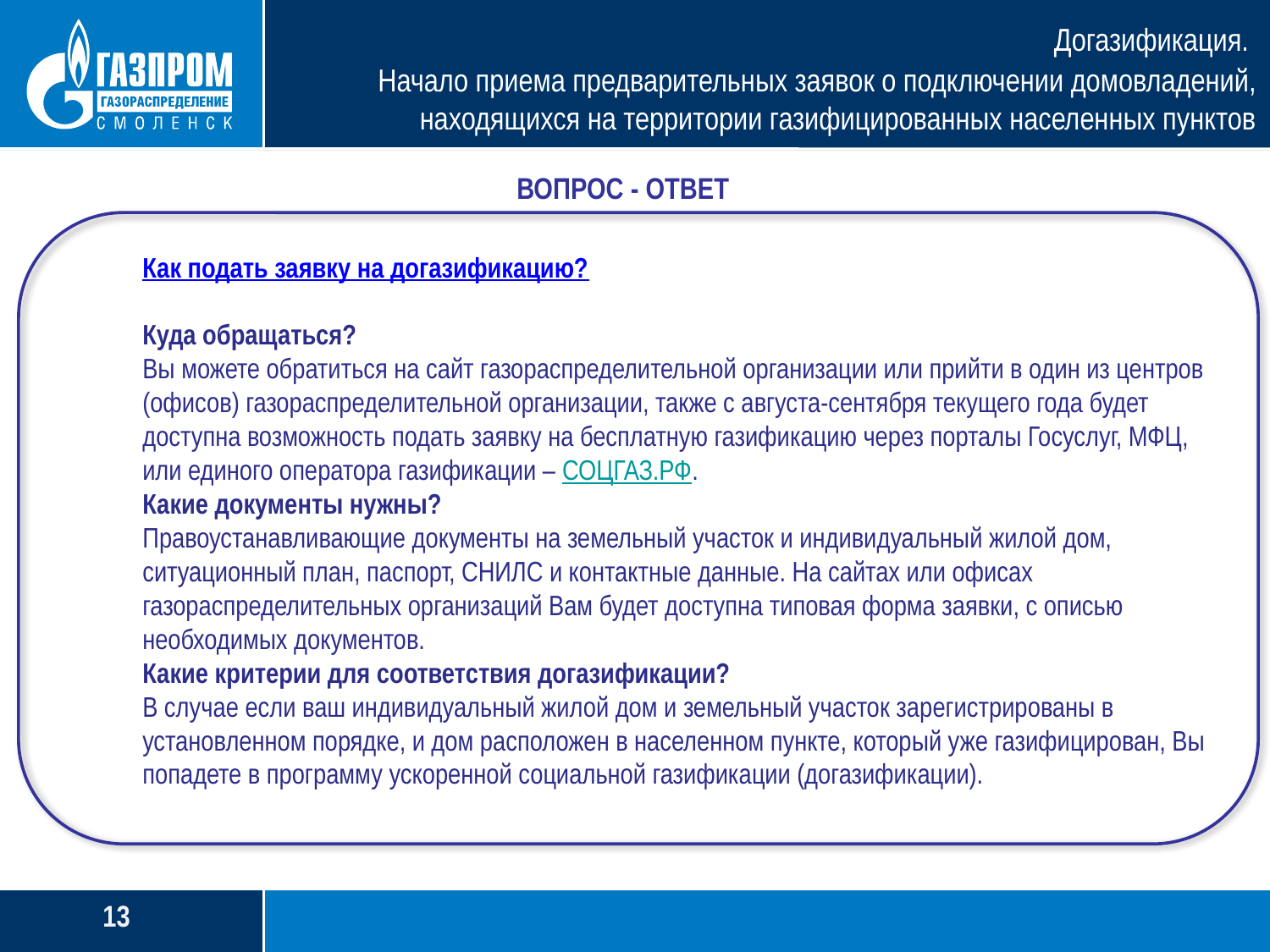

Догазификация.
Начало приема предварительных заявок о подключении домовладений, находящихся на территории газифицированных населенных пунктов
ВОПРОС - ОТВЕТ

          Как подать заявку на догазификацию?

Куда обращаться?
Вы можете обратиться на сайт газораспределительной организации или прийти в один из центров (офисов) газораспределительной организации, также с августа-сентября текущего года будет доступна возможность подать заявку на бесплатную газификацию через порталы Госуслуг, МФЦ, или единого оператора газификации – СОЦГАЗ.РФ.
Какие документы нужны?
Правоустанавливающие документы на земельный участок и индивидуальный жилой дом, ситуационный план, паспорт, СНИЛС и контактные данные. На сайтах или офисах газораспределительных организаций Вам будет доступна типовая форма заявки, с описью необходимых документов.
Какие критерии для соответствия догазификации?
В случае если ваш индивидуальный жилой дом и земельный участок зарегистрированы в установленном порядке, и дом расположен в населенном пункте, который уже газифицирован, Вы попадете в программу ускоренной социальной газификации (догазификации).
13